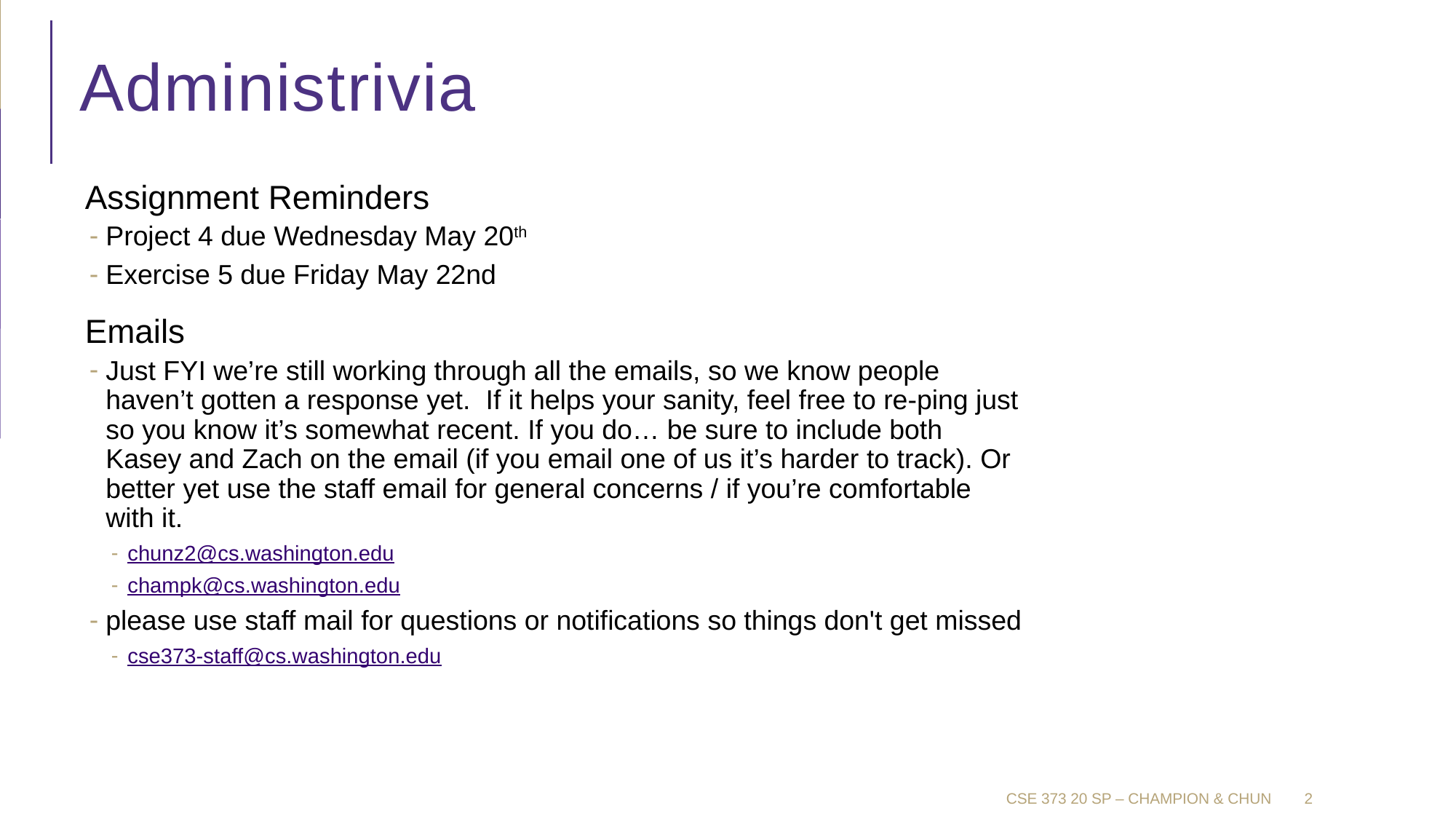

# Administrivia
Assignment Reminders
Project 4 due Wednesday May 20th
Exercise 5 due Friday May 22nd
Emails
Just FYI we’re still working through all the emails, so we know people haven’t gotten a response yet.  If it helps your sanity, feel free to re-ping just so you know it’s somewhat recent. If you do… be sure to include both Kasey and Zach on the email (if you email one of us it’s harder to track). Or better yet use the staff email for general concerns / if you’re comfortable with it.
chunz2@cs.washington.edu
champk@cs.washington.edu
please use staff mail for questions or notifications so things don't get missed
cse373-staff@cs.washington.edu
CSE 373 20 SP – champion & Chun
2